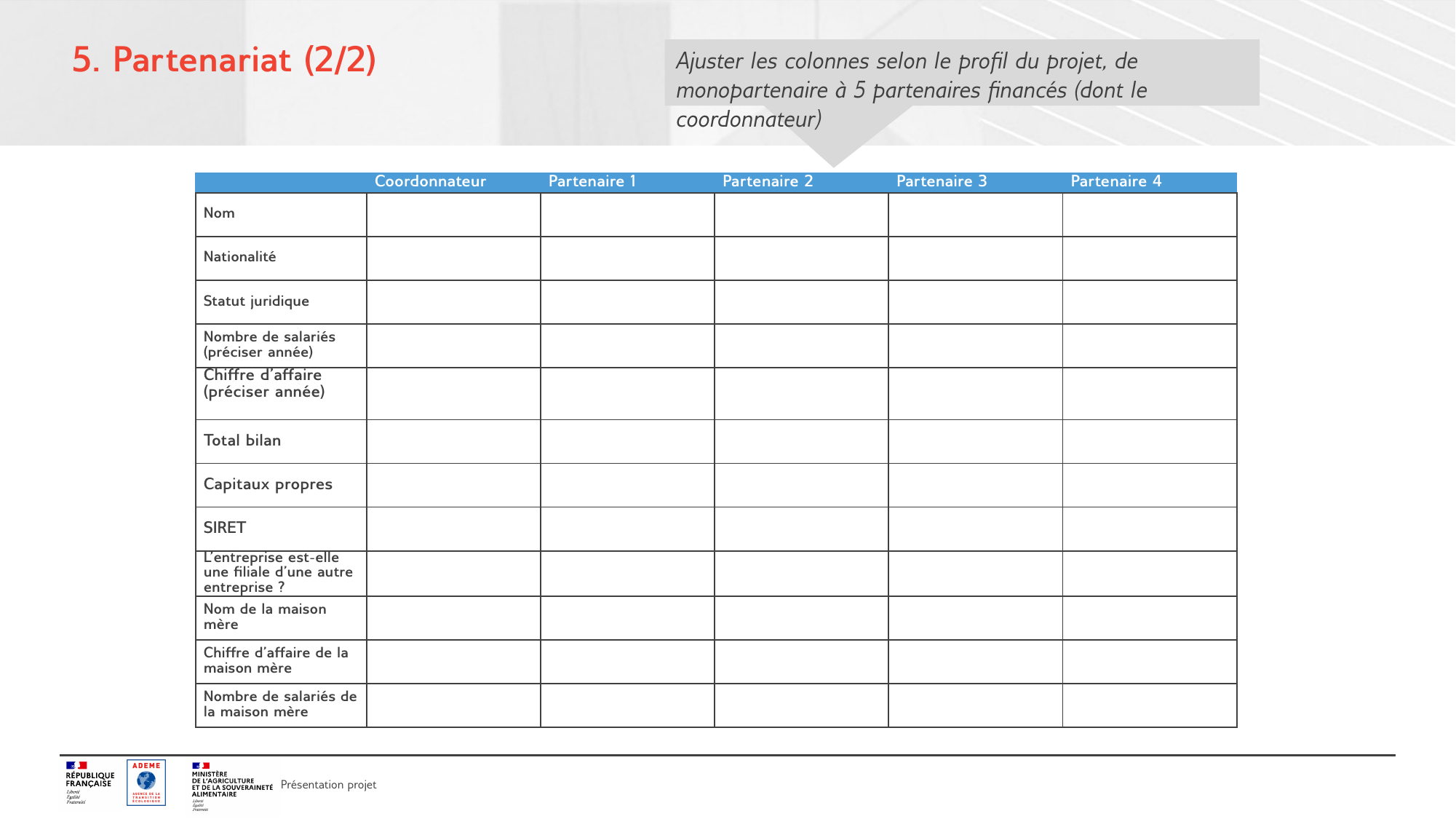

# 5. Partenariat (2/2)
Ajuster les colonnes selon le profil du projet, de monopartenaire à 5 partenaires financés (dont le coordonnateur)
|  | Coordonnateur | Partenaire 1 | Partenaire 2 | Partenaire 3 | Partenaire 4 |
| --- | --- | --- | --- | --- | --- |
| Nom |  |  |  |  |  |
| Nationalité |  |  |  |  |  |
| Statut juridique |  |  |  |  |  |
| Nombre de salariés (préciser année) |  |  |  |  |  |
| Chiffre d’affaire (préciser année) |  |  |  |  |  |
| Total bilan |  |  |  |  |  |
| Capitaux propres |  |  |  |  |  |
| SIRET |  |  |  |  |  |
| L’entreprise est-elle une filiale d’une autre entreprise ? |  |  |  |  |  |
| Nom de la maison mère |  |  |  |  |  |
| Chiffre d’affaire de la maison mère |  |  |  |  |  |
| Nombre de salariés de la maison mère |  |  |  |  |  |